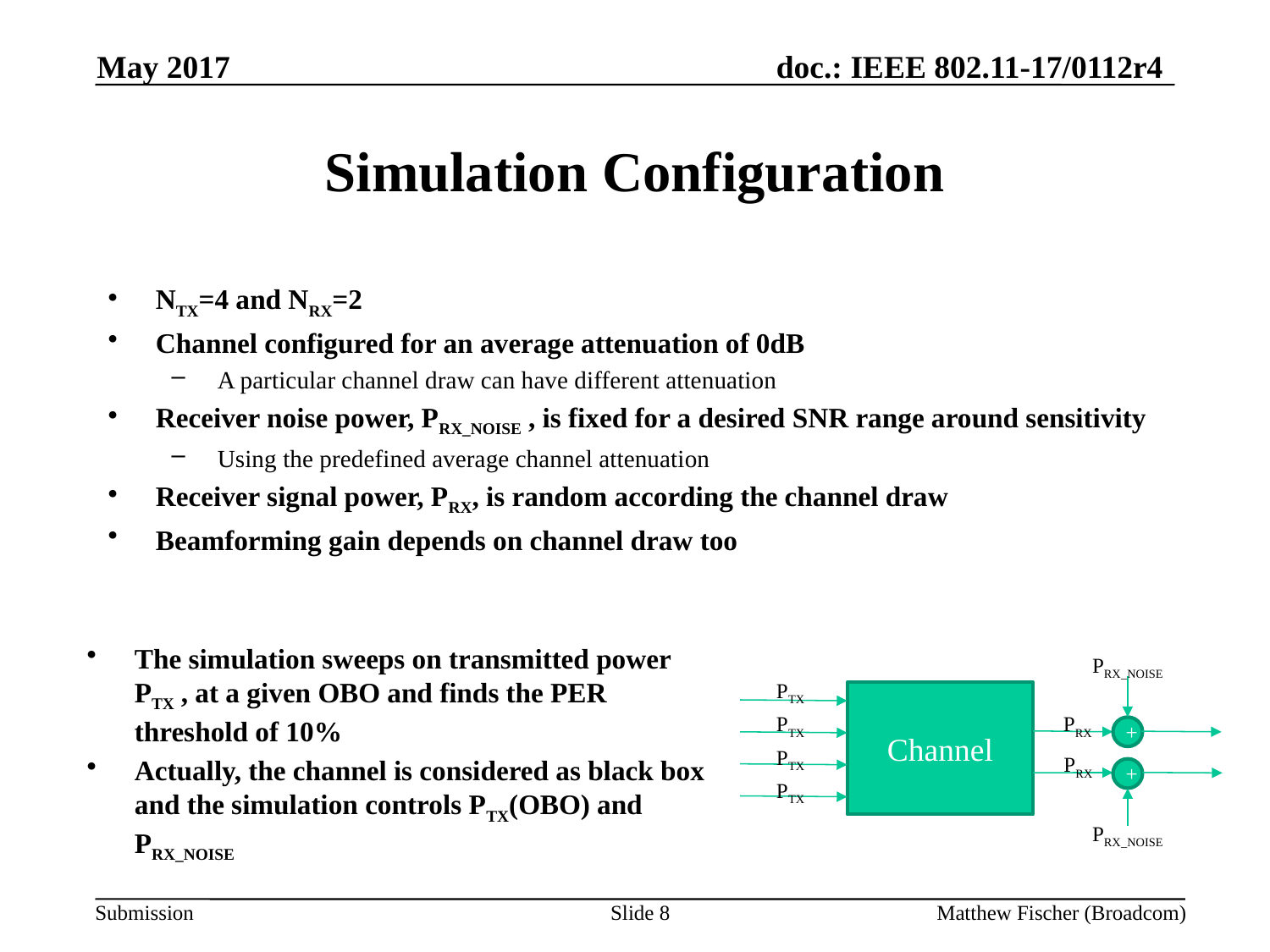

May 2017
# Simulation Configuration
NTX=4 and NRX=2
Channel configured for an average attenuation of 0dB
 A particular channel draw can have different attenuation
Receiver noise power, PRX_NOISE , is fixed for a desired SNR range around sensitivity
 Using the predefined average channel attenuation
Receiver signal power, PRX, is random according the channel draw
Beamforming gain depends on channel draw too
The simulation sweeps on transmitted power PTX , at a given OBO and finds the PER threshold of 10%
Actually, the channel is considered as black box and the simulation controls PTX(OBO) and PRX_NOISE
PRX_NOISE
PTX
Channel
PRX
PTX
+
PTX
PRX
+
PTX
PRX_NOISE
Slide 8
Matthew Fischer (Broadcom)